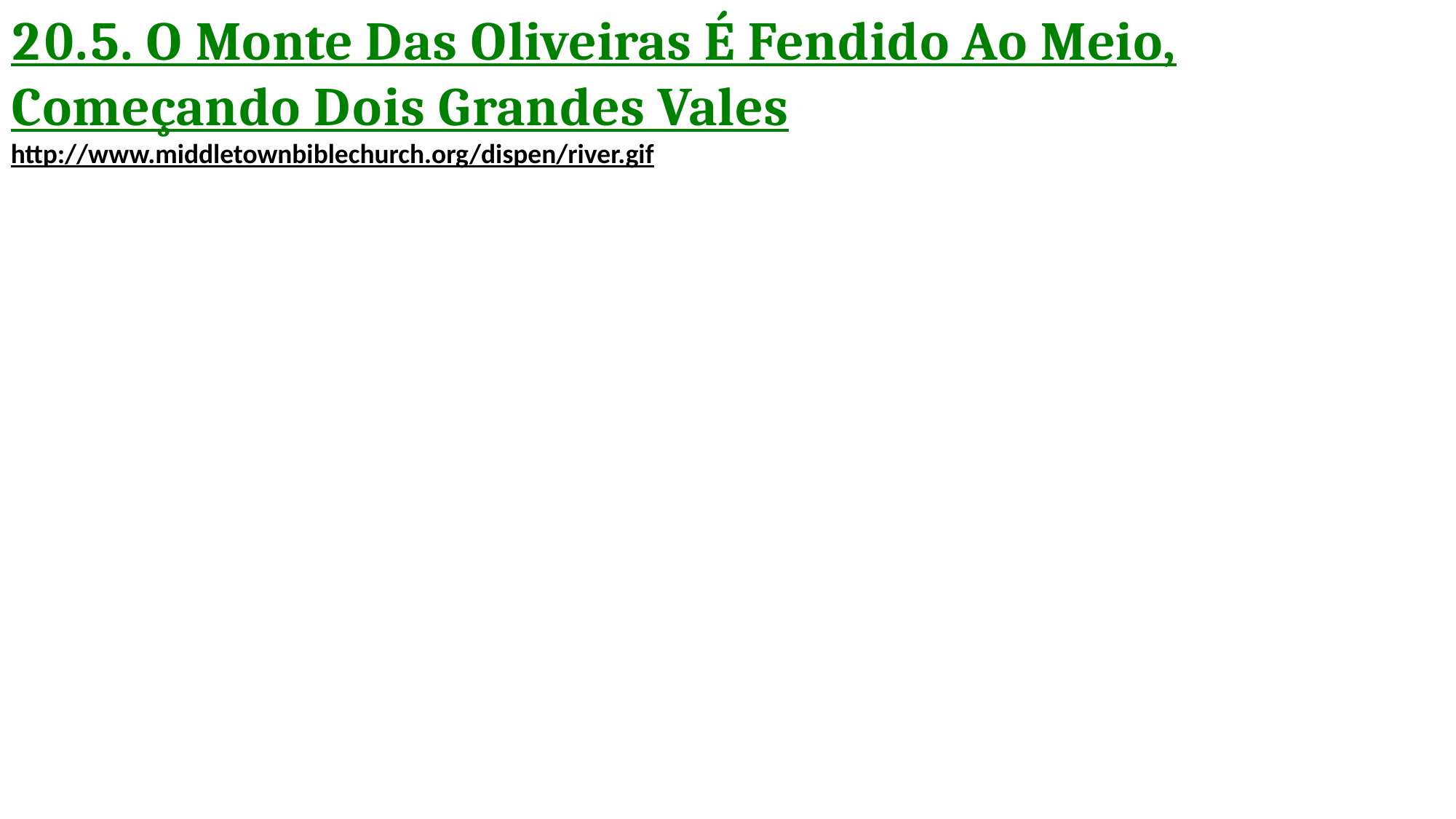

20.5. O Monte Das Oliveiras É Fendido Ao Meio, Começando Dois Grandes Vales
http://www.middletownbiblechurch.org/dispen/river.gif